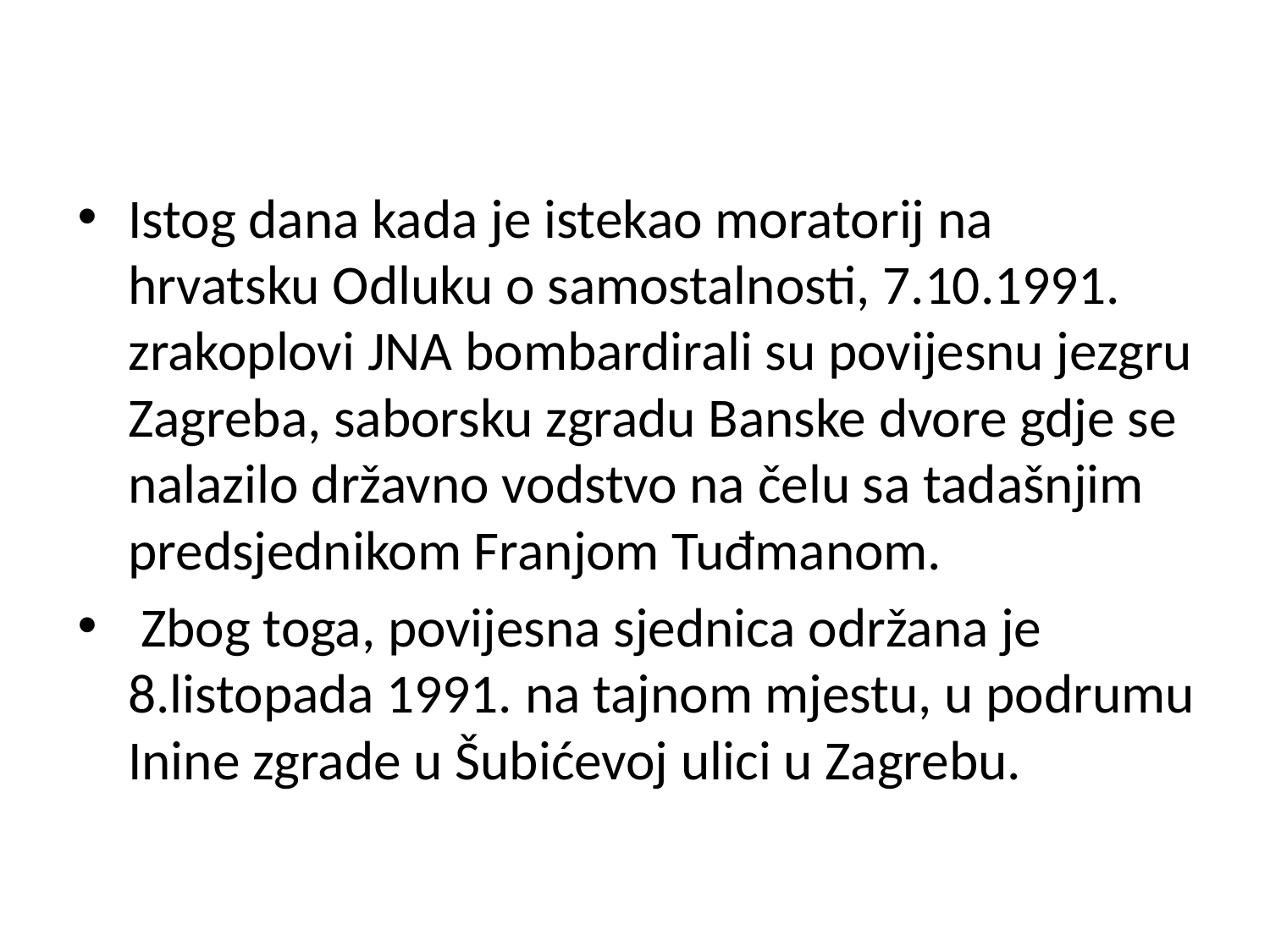

Istog dana kada je istekao moratorij na hrvatsku Odluku o samostalnosti, 7.10.1991. zrakoplovi JNA bombardirali su povijesnu jezgru Zagreba, saborsku zgradu Banske dvore gdje se nalazilo državno vodstvo na čelu sa tadašnjim predsjednikom Franjom Tuđmanom.
 Zbog toga, povijesna sjednica održana je 8.listopada 1991. na tajnom mjestu, u podrumu Inine zgrade u Šubićevoj ulici u Zagrebu.